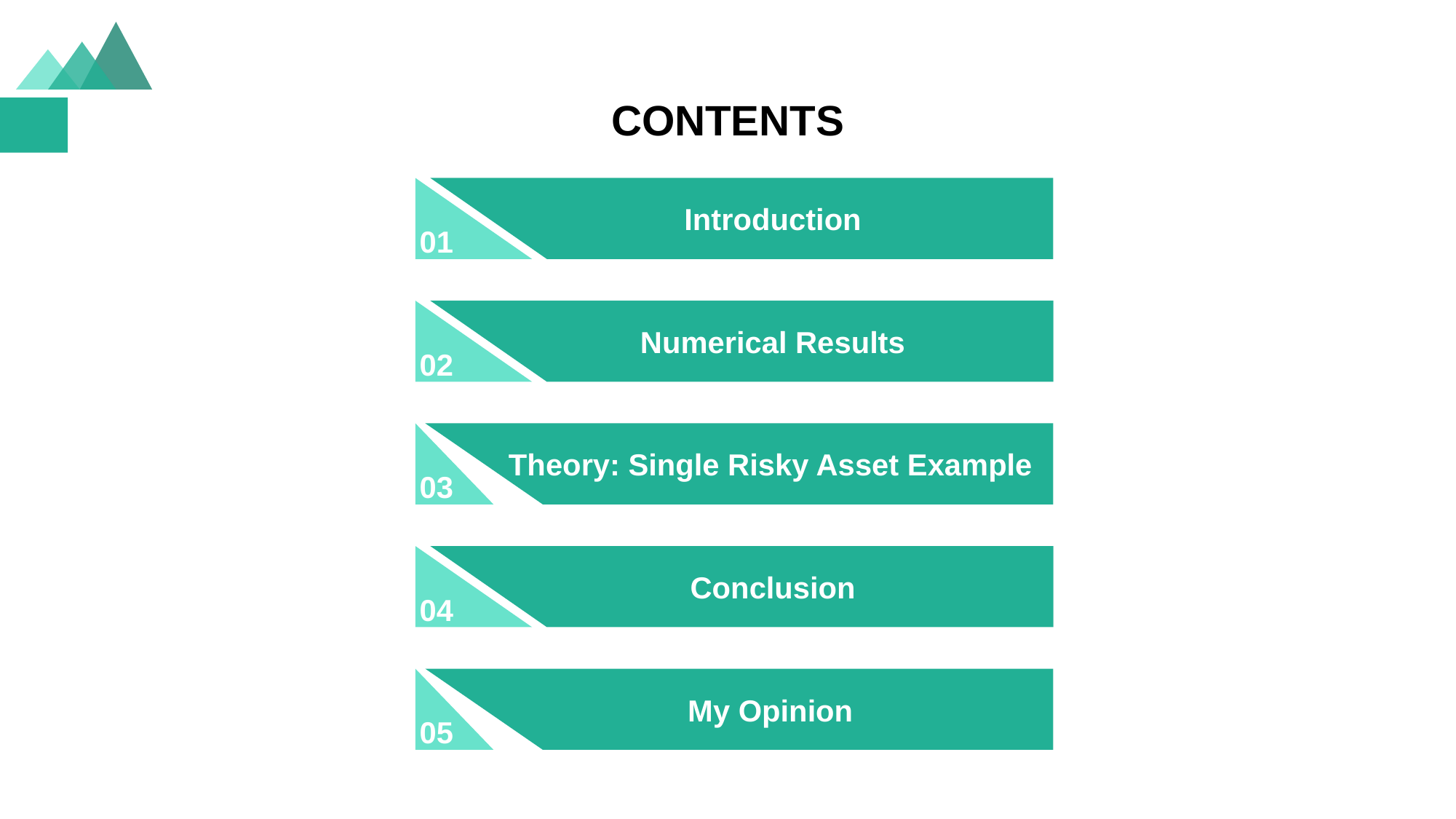

CONTENTS
Introduction
01
Numerical Results
02
Theory: Single Risky Asset Example
03
Conclusion
04
My Opinion
05